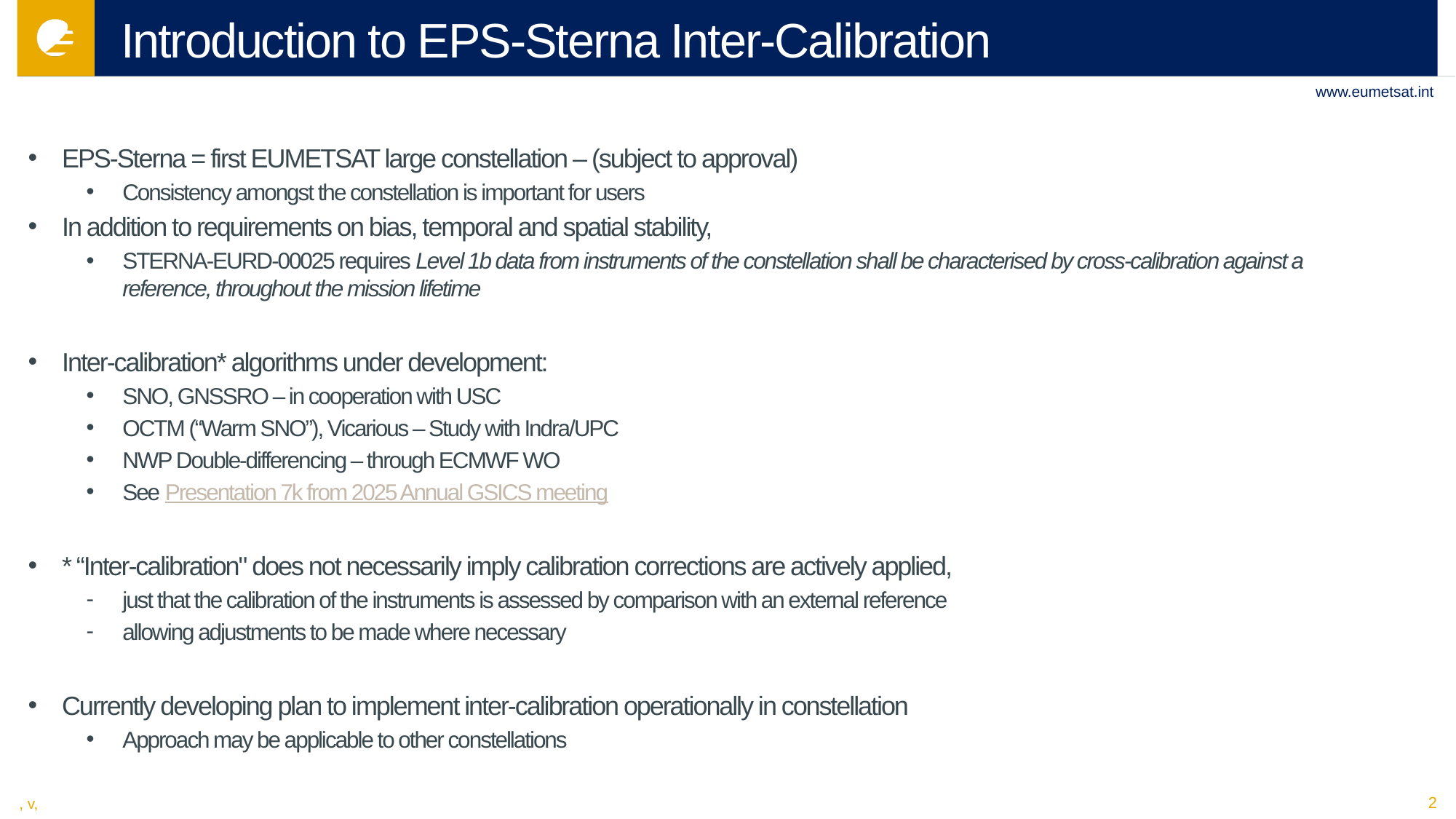

# Introduction to EPS-Sterna Inter-Calibration
EPS-Sterna = first EUMETSAT large constellation – (subject to approval)
Consistency amongst the constellation is important for users
In addition to requirements on bias, temporal and spatial stability,
STERNA-EURD-00025 requires Level 1b data from instruments of the constellation shall be characterised by cross-calibration against a reference, throughout the mission lifetime

Inter-calibration* algorithms under development:
SNO, GNSSRO – in cooperation with USC
OCTM (“Warm SNO”), Vicarious – Study with Indra/UPC
NWP Double-differencing – through ECMWF WO
See Presentation 7k from 2025 Annual GSICS meeting

* “Inter-calibration" does not necessarily imply calibration corrections are actively applied,
just that the calibration of the instruments is assessed by comparison with an external reference
allowing adjustments to be made where necessary

Currently developing plan to implement inter-calibration operationally in constellation
Approach may be applicable to other constellations